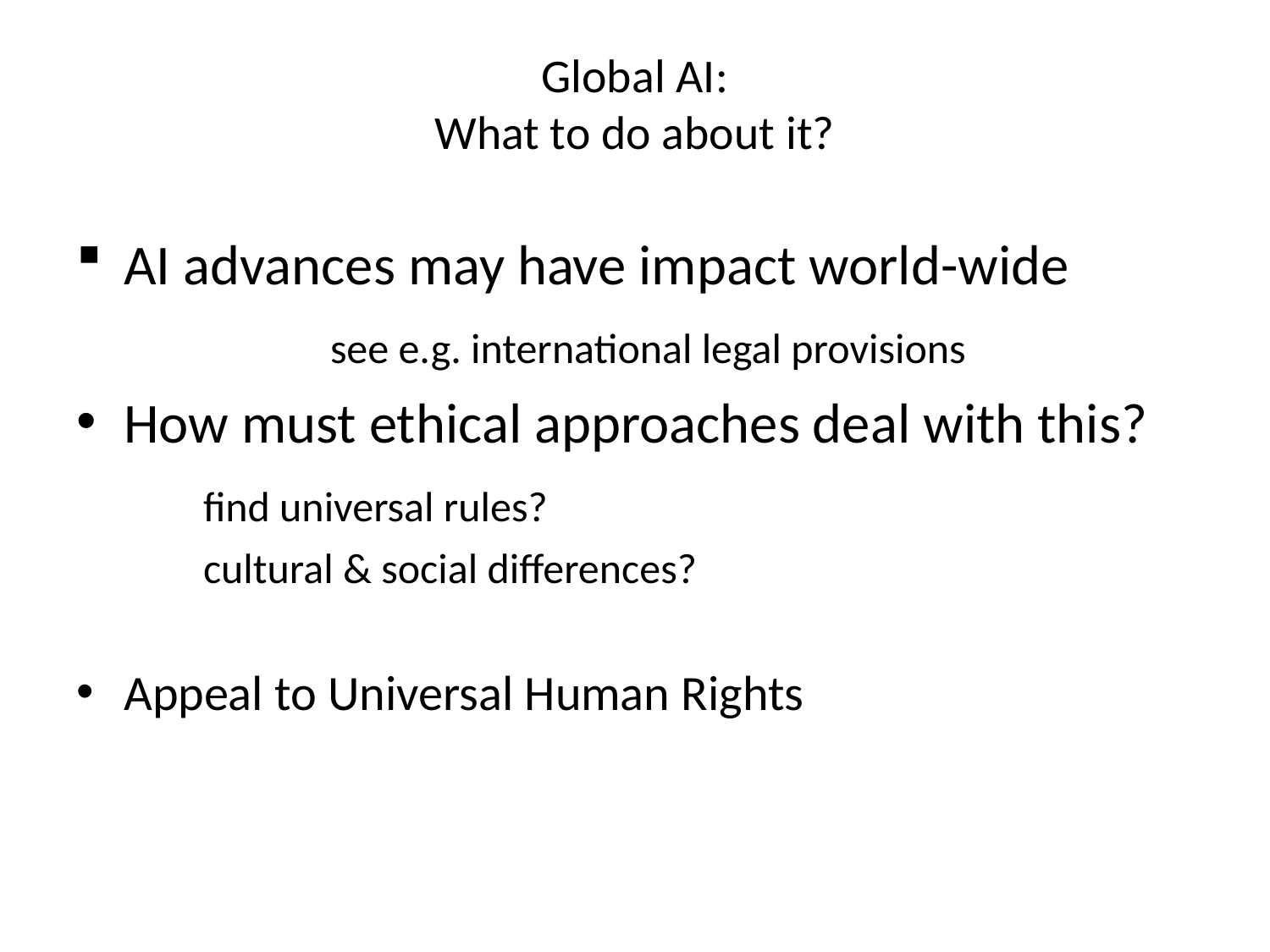

# Global AI: What to do about it?
AI advances may have impact world-wide
		see e.g. international legal provisions
How must ethical approaches deal with this?
	find universal rules?
	cultural & social differences?

Appeal to Universal Human Rights